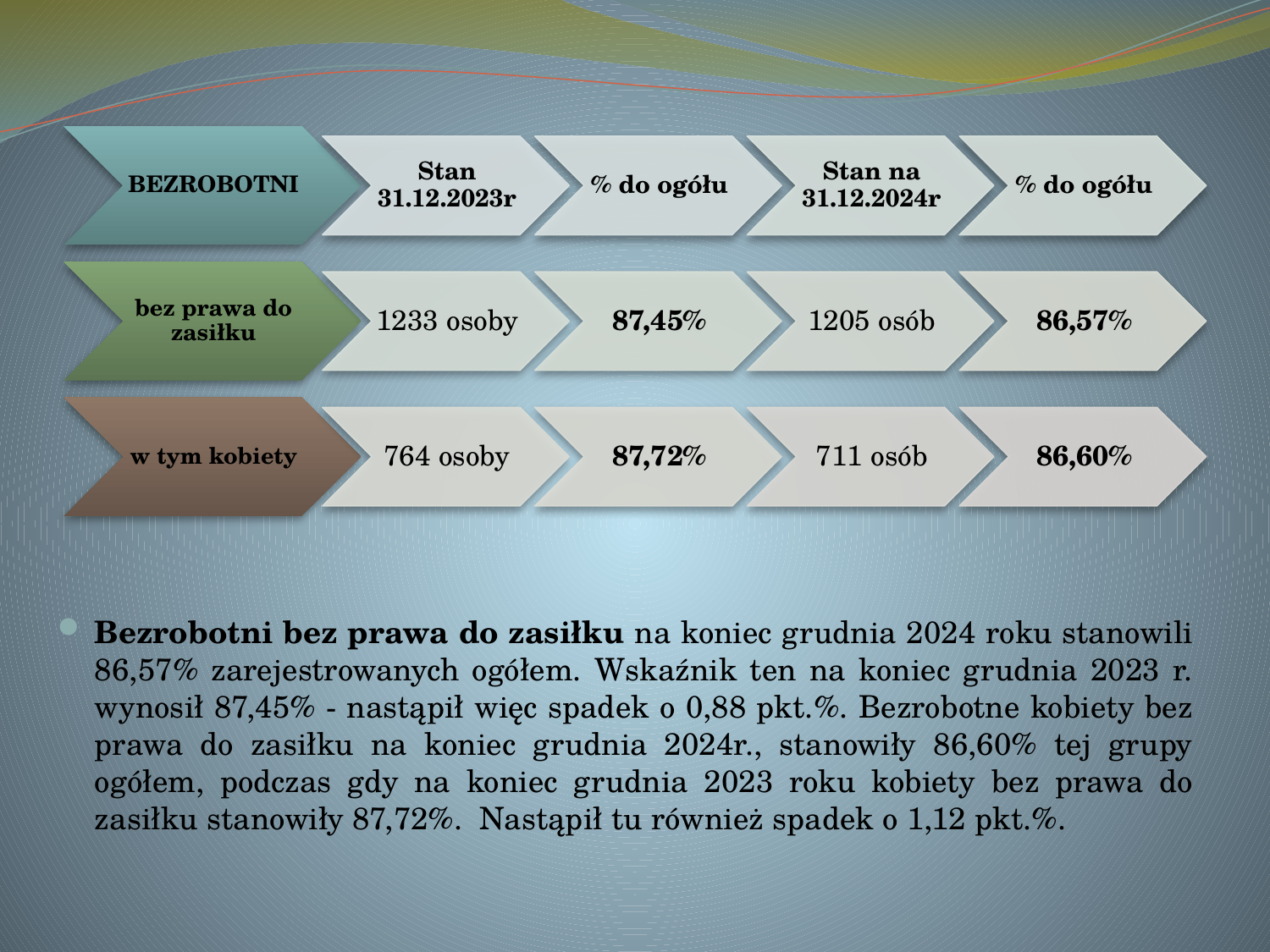

BEZROBOTNI
Stan 31.12.2023r
% do ogółu
Stan na 31.12.2024r
% do ogółu
bez prawa do zasiłku
1233 osoby
87,45%
1205 osób
86,57%
w tym kobiety
764 osoby
87,72%
711 osób
86,60%
Bezrobotni bez prawa do zasiłku na koniec grudnia 2024 roku stanowili 86,57% zarejestrowanych ogółem. Wskaźnik ten na koniec grudnia 2023 r. wynosił 87,45% - nastąpił więc spadek o 0,88 pkt.%. Bezrobotne kobiety bez prawa do zasiłku na koniec grudnia 2024r., stanowiły 86,60% tej grupy ogółem, podczas gdy na koniec grudnia 2023 roku kobiety bez prawa do zasiłku stanowiły 87,72%.  Nastąpił tu również spadek o 1,12 pkt.%.